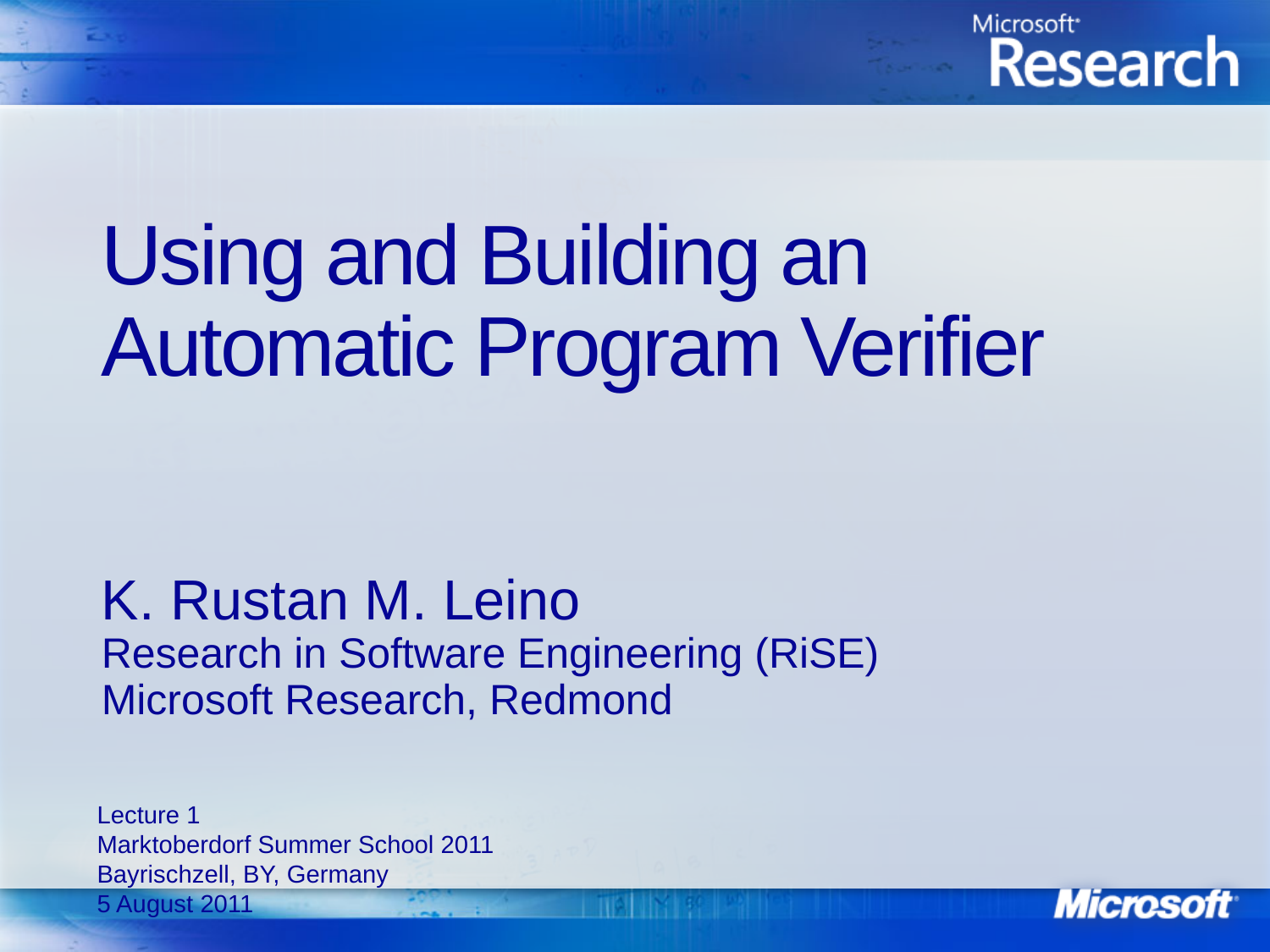

# Using and Building an Automatic Program Verifier
K. Rustan M. Leino
Research in Software Engineering (RiSE)
Microsoft Research, Redmond
Lecture 1
Marktoberdorf Summer School 2011
Bayrischzell, BY, Germany
5 August 2011